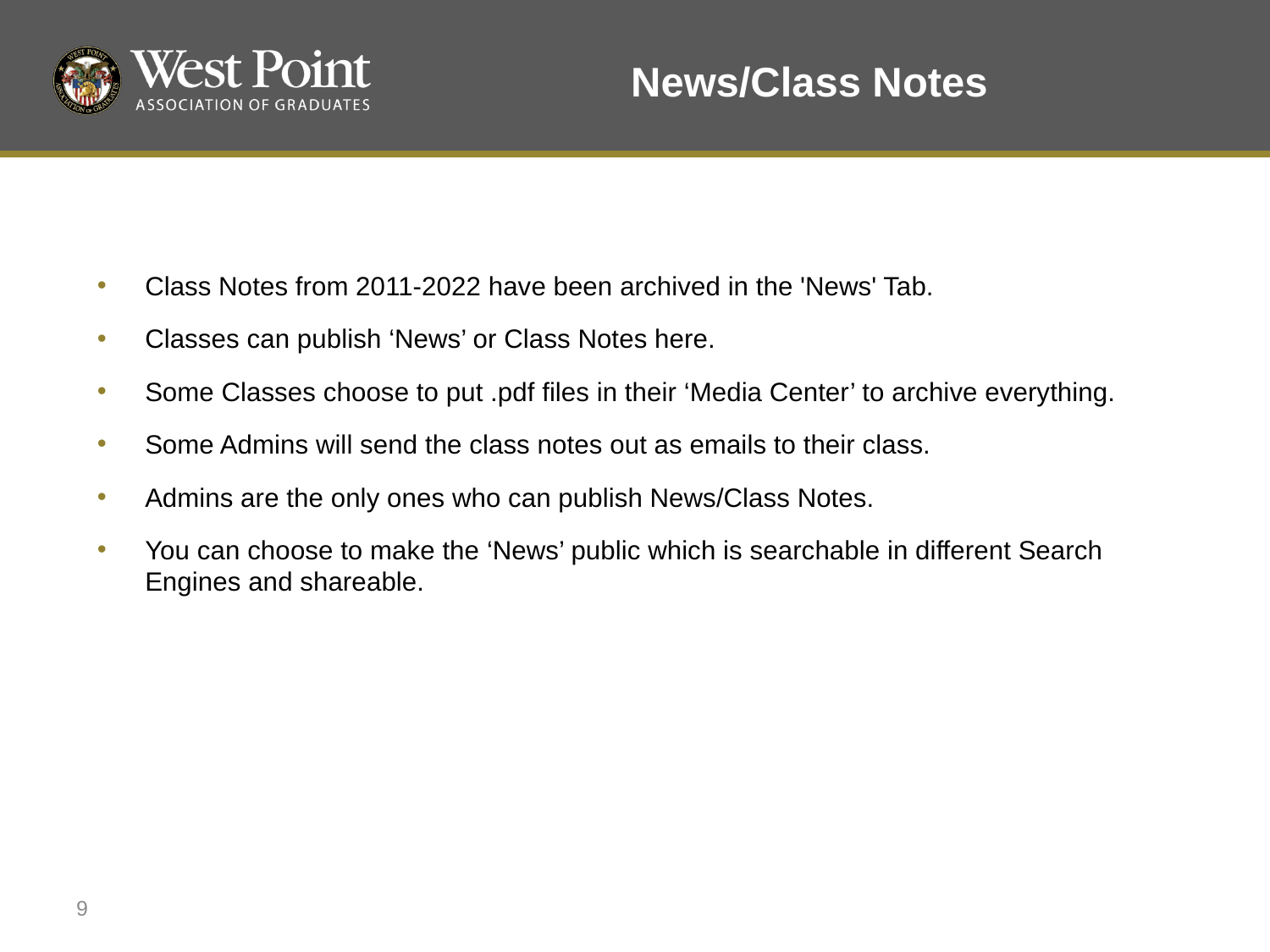

# News/Class Notes
Class Notes from 2011-2022 have been archived in the 'News' Tab.
Classes can publish ‘News’ or Class Notes here.
Some Classes choose to put .pdf files in their ‘Media Center’ to archive everything.
Some Admins will send the class notes out as emails to their class.
Admins are the only ones who can publish News/Class Notes.
You can choose to make the ‘News’ public which is searchable in different Search Engines and shareable.

9